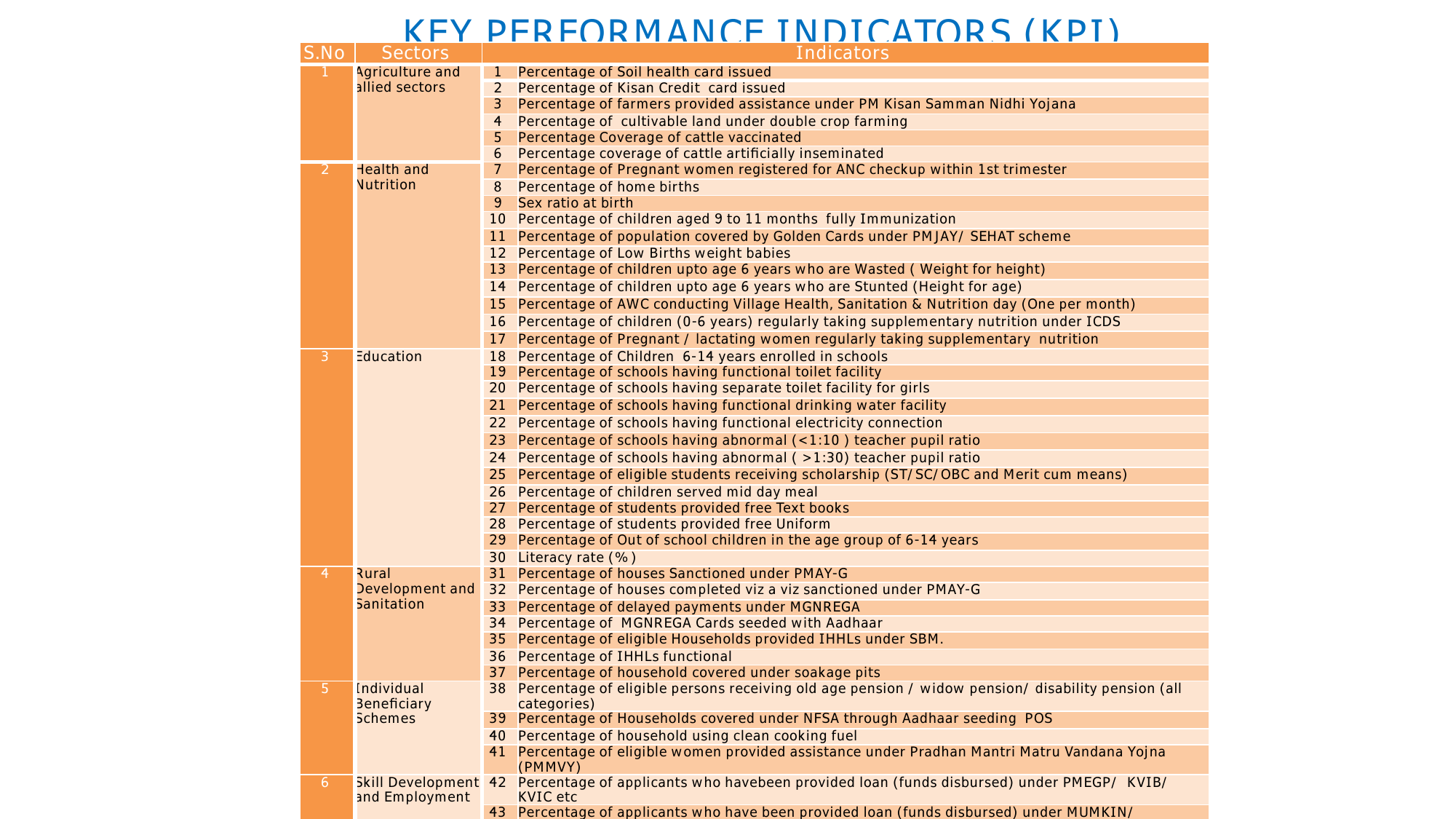

# KEY PERFORMANCE INDICATORS (KPI)
| S.No | Sectors | Indicators |  |
| --- | --- | --- | --- |
| 1 | Agriculture and allied sectors | 1 | Percentage of Soil health card issued |
|  |  | 2 | Percentage of Kisan Credit card issued |
|  |  | 3 | Percentage of farmers provided assistance under PM Kisan Samman Nidhi Yojana |
|  |  | 4 | Percentage of cultivable land under double crop farming |
|  |  | 5 | Percentage Coverage of cattle vaccinated |
|  |  | 6 | Percentage coverage of cattle artificially inseminated |
| 2 | Health and Nutrition | 7 | Percentage of Pregnant women registered for ANC checkup within 1st trimester |
|  |  | 8 | Percentage of home births |
|  |  | 9 | Sex ratio at birth |
|  |  | 10 | Percentage of children aged 9 to 11 months fully Immunization |
|  |  | 11 | Percentage of population covered by Golden Cards under PMJAY/ SEHAT scheme |
|  |  | 12 | Percentage of Low Births weight babies |
|  |  | 13 | Percentage of children upto age 6 years who are Wasted ( Weight for height) |
|  |  | 14 | Percentage of children upto age 6 years who are Stunted (Height for age) |
|  |  | 15 | Percentage of AWC conducting Village Health, Sanitation & Nutrition day (One per month) |
|  |  | 16 | Percentage of children (0-6 years) regularly taking supplementary nutrition under ICDS |
|  |  | 17 | Percentage of Pregnant / lactating women regularly taking supplementary nutrition |
| 3 | Education | 18 | Percentage of Children 6-14 years enrolled in schools |
|  |  | 19 | Percentage of schools having functional toilet facility |
|  |  | 20 | Percentage of schools having separate toilet facility for girls |
|  |  | 21 | Percentage of schools having functional drinking water facility |
|  |  | 22 | Percentage of schools having functional electricity connection |
|  |  | 23 | Percentage of schools having abnormal (<1:10 ) teacher pupil ratio |
|  |  | 24 | Percentage of schools having abnormal ( >1:30) teacher pupil ratio |
|  |  | 25 | Percentage of eligible students receiving scholarship (ST/SC/OBC and Merit cum means) |
|  |  | 26 | Percentage of children served mid day meal |
|  |  | 27 | Percentage of students provided free Text books |
|  |  | 28 | Percentage of students provided free Uniform |
|  |  | 29 | Percentage of Out of school children in the age group of 6-14 years |
|  |  | 30 | Literacy rate (%) |
| 4 | Rural Development and Sanitation | 31 | Percentage of houses Sanctioned under PMAY-G |
|  |  | 32 | Percentage of houses completed viz a viz sanctioned under PMAY-G |
|  |  | 33 | Percentage of delayed payments under MGNREGA |
|  |  | 34 | Percentage of MGNREGA Cards seeded with Aadhaar |
|  |  | 35 | Percentage of eligible Households provided IHHLs under SBM. |
|  |  | 36 | Percentage of IHHLs functional |
|  |  | 37 | Percentage of household covered under soakage pits |
| 5 | Individual Beneficiary Schemes | 38 | Percentage of eligible persons receiving old age pension / widow pension/ disability pension (all categories) |
|  |  | 39 | Percentage of Households covered under NFSA through Aadhaar seeding POS |
|  |  | 40 | Percentage of household using clean cooking fuel |
|  |  | 41 | Percentage of eligible women provided assistance under Pradhan Mantri Matru Vandana Yojna (PMMVY) |
| 6 | Skill Development and Employment | 42 | Percentage of applicants who havebeen provided loan (funds disbursed) under PMEGP/ KVIB/ KVIC etc |
|  |  | 43 | Percentage of applicants who have been provided loan (funds disbursed) under MUMKIN/ Tejaswani/ SIE etc |
|  |  | 44 | Number of self Help Group formed and provided bank credit linkage |
|  |  | 45 | Percentage of Youth trained against target under HIMAYAT |